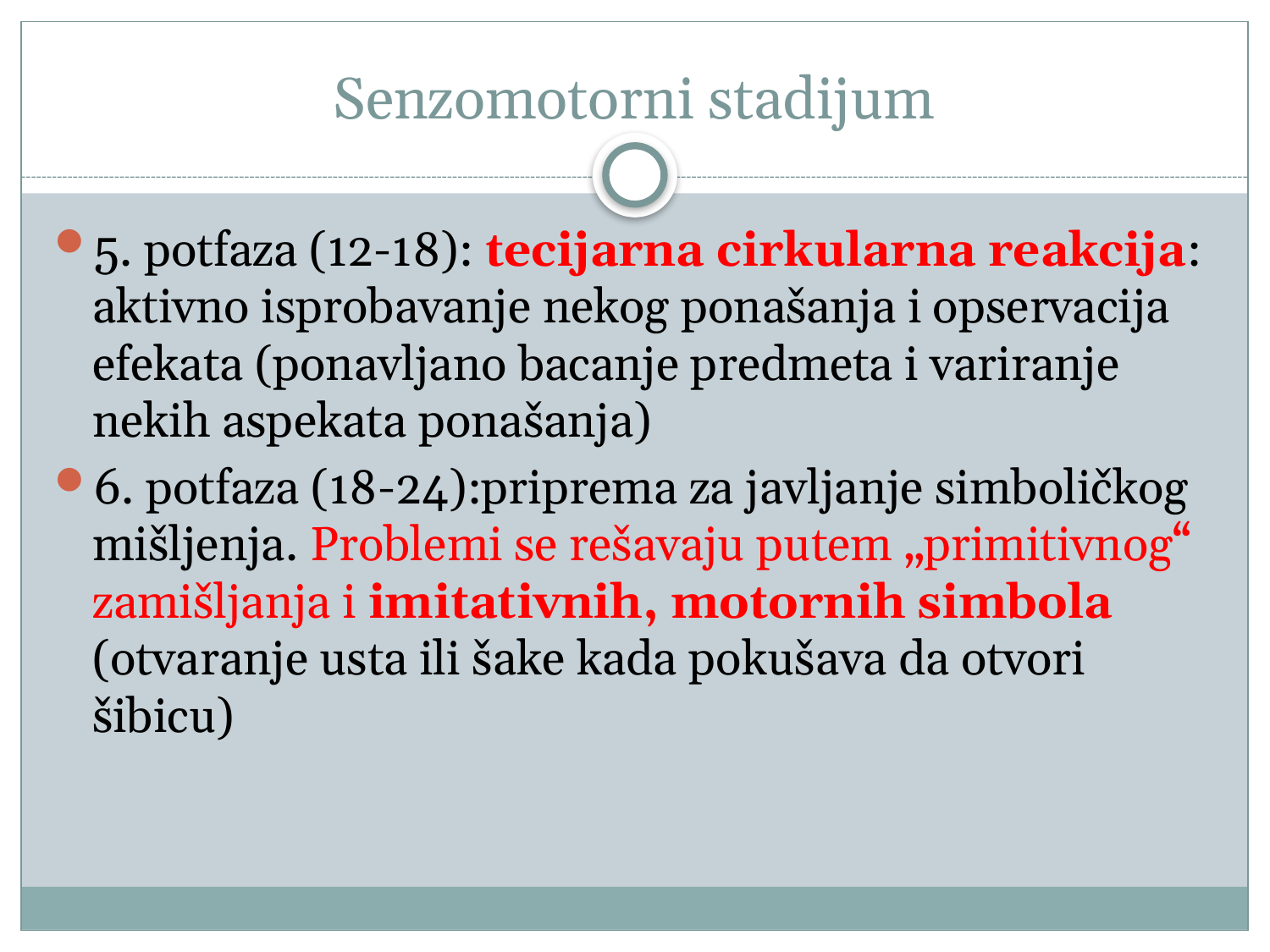

# Senzomotorni stadijum
5. potfaza (12-18): tecijarna cirkularna reakcija: aktivno isprobavanje nekog ponašanja i opservacija efekata (ponavljano bacanje predmeta i variranje nekih aspekata ponašanja)
6. potfaza (18-24):priprema za javljanje simboličkog mišljenja. Problemi se rešavaju putem „primitivnog“ zamišljanja i imitativnih, motornih simbola (otvaranje usta ili šake kada pokušava da otvori šibicu)